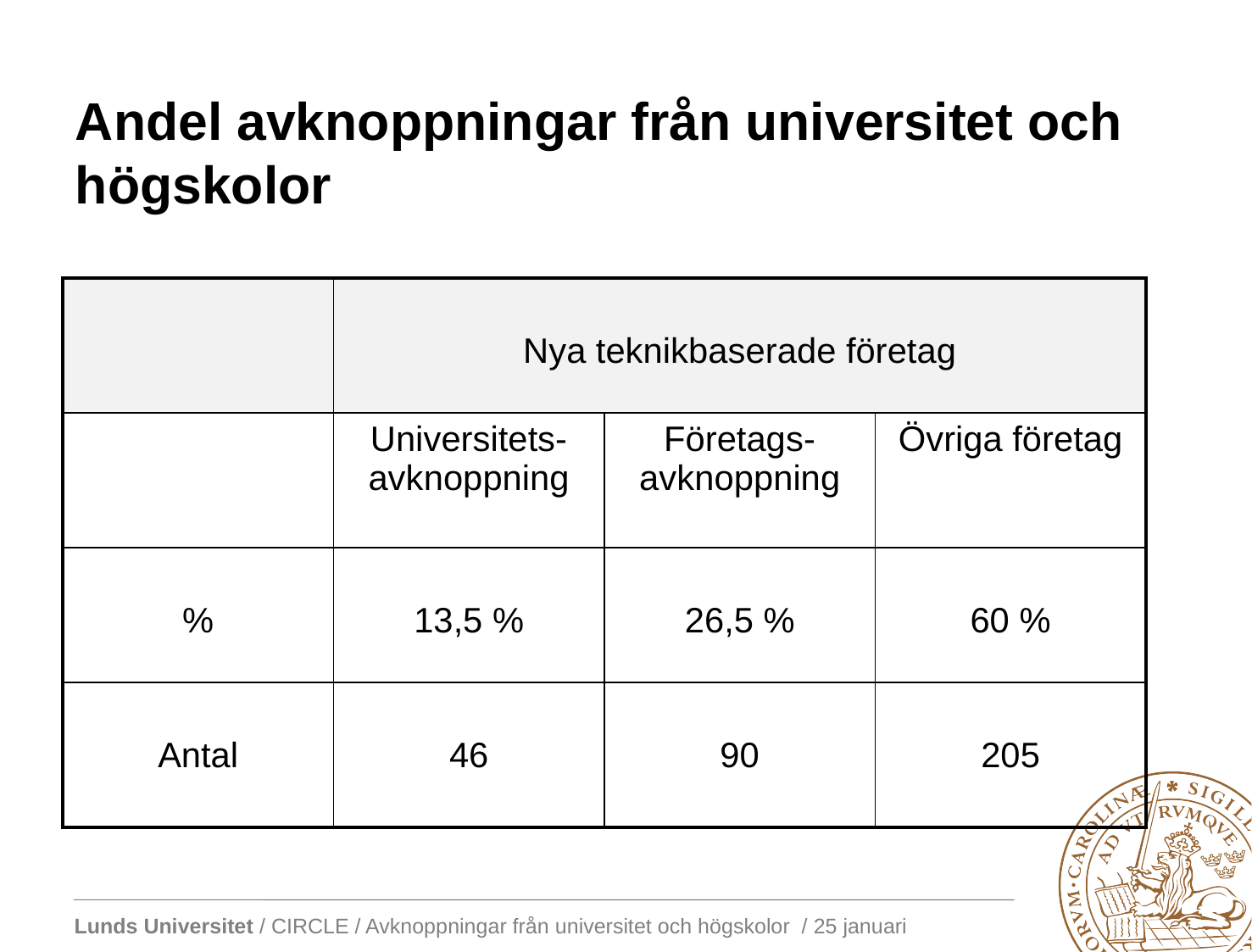

# Andel avknoppningar från universitet och högskolor
|  | Nya teknikbaserade företag |  |  |
| --- | --- | --- | --- |
|  | Universitets-avknoppning | Företags-avknoppning | Övriga företag |
| % | 13,5 % | 26,5 % | 60 % |
| Antal | 46 | 90 | 205 |